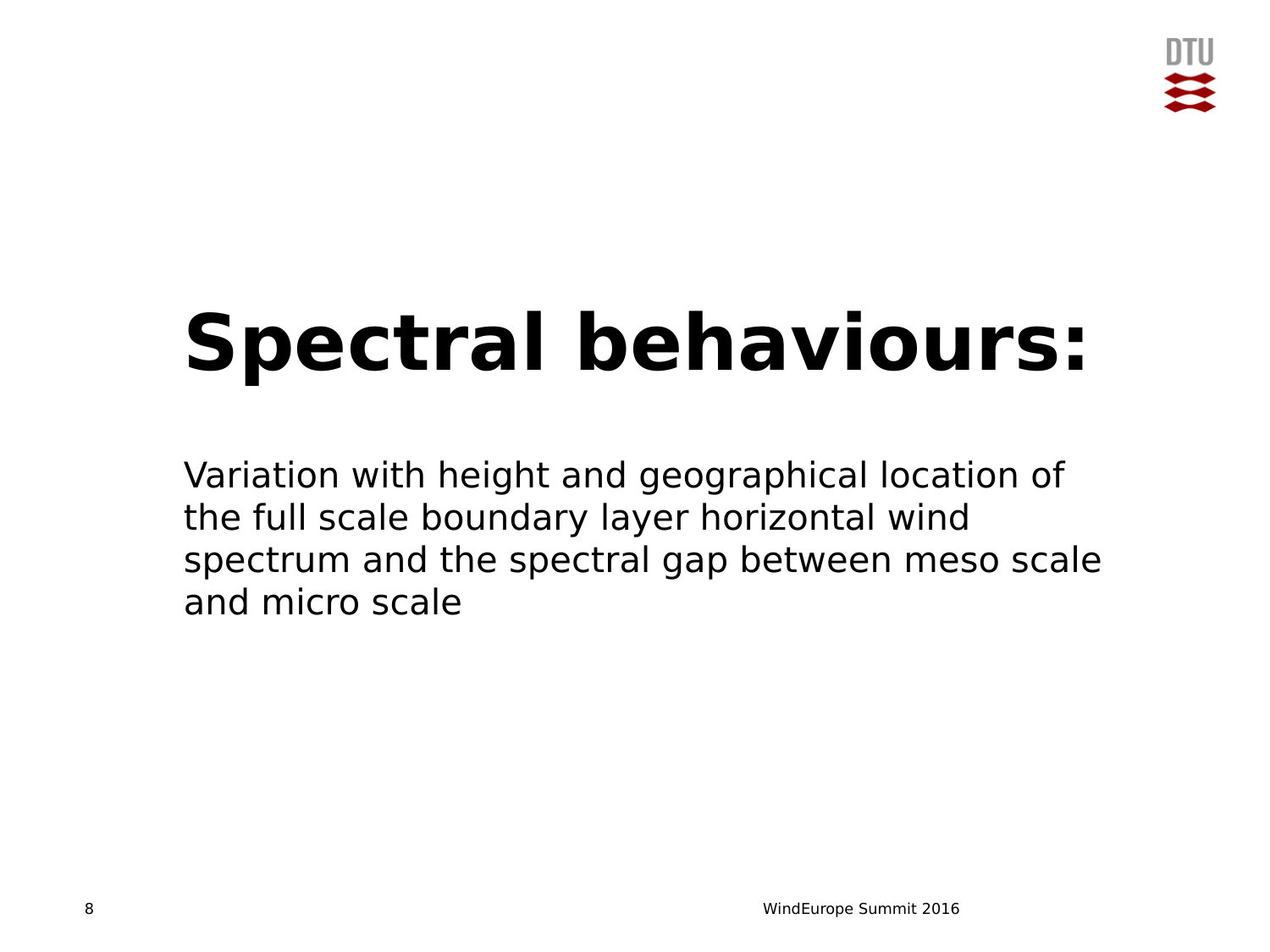

Spectral behaviours:
Variation with height and geographical location of the full scale boundary layer horizontal wind spectrum and the spectral gap between meso scale and micro scale
8
WindEurope Summit 2016